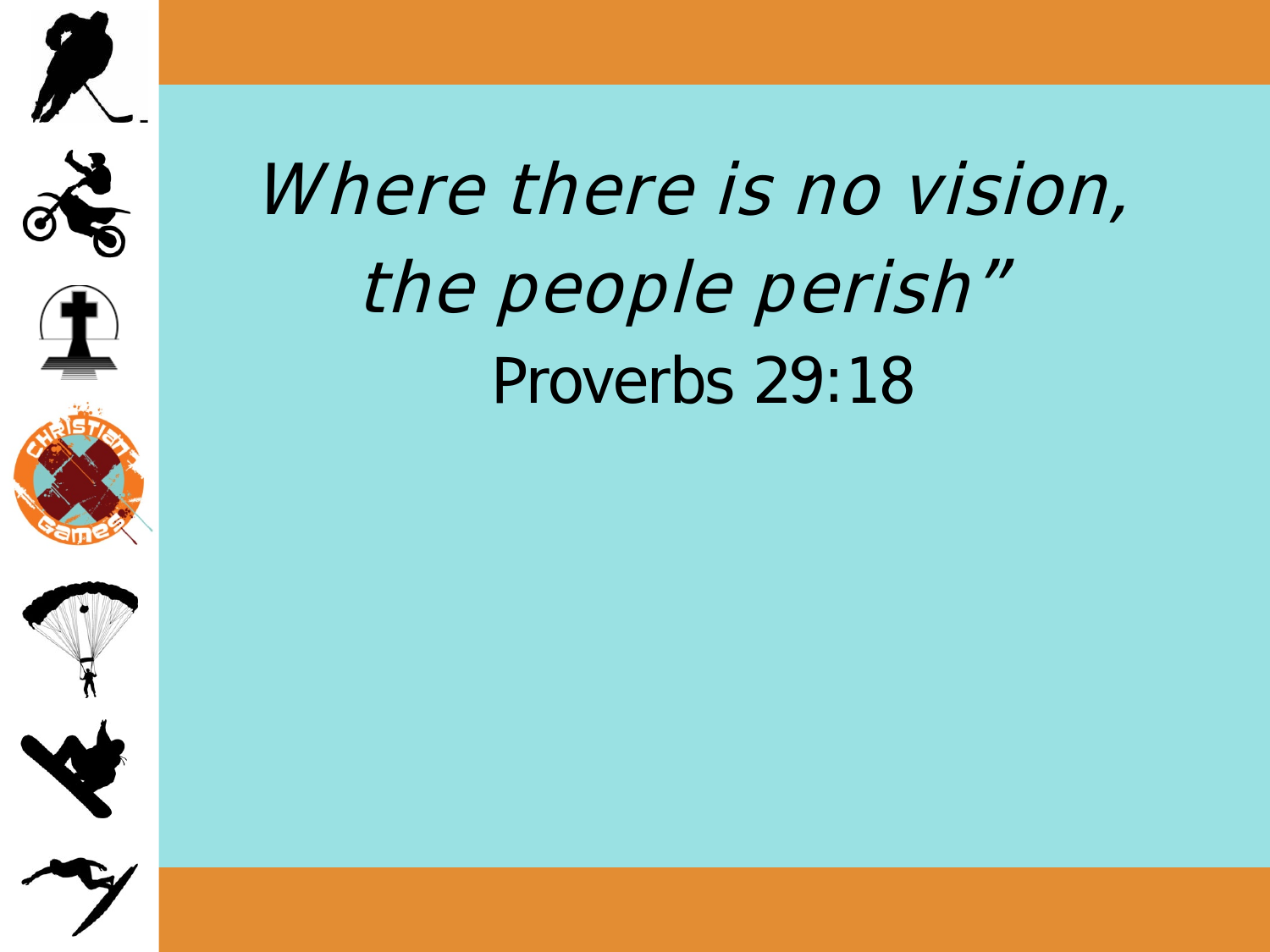

Where there is no vision,
the people perish”
Proverbs 29:18